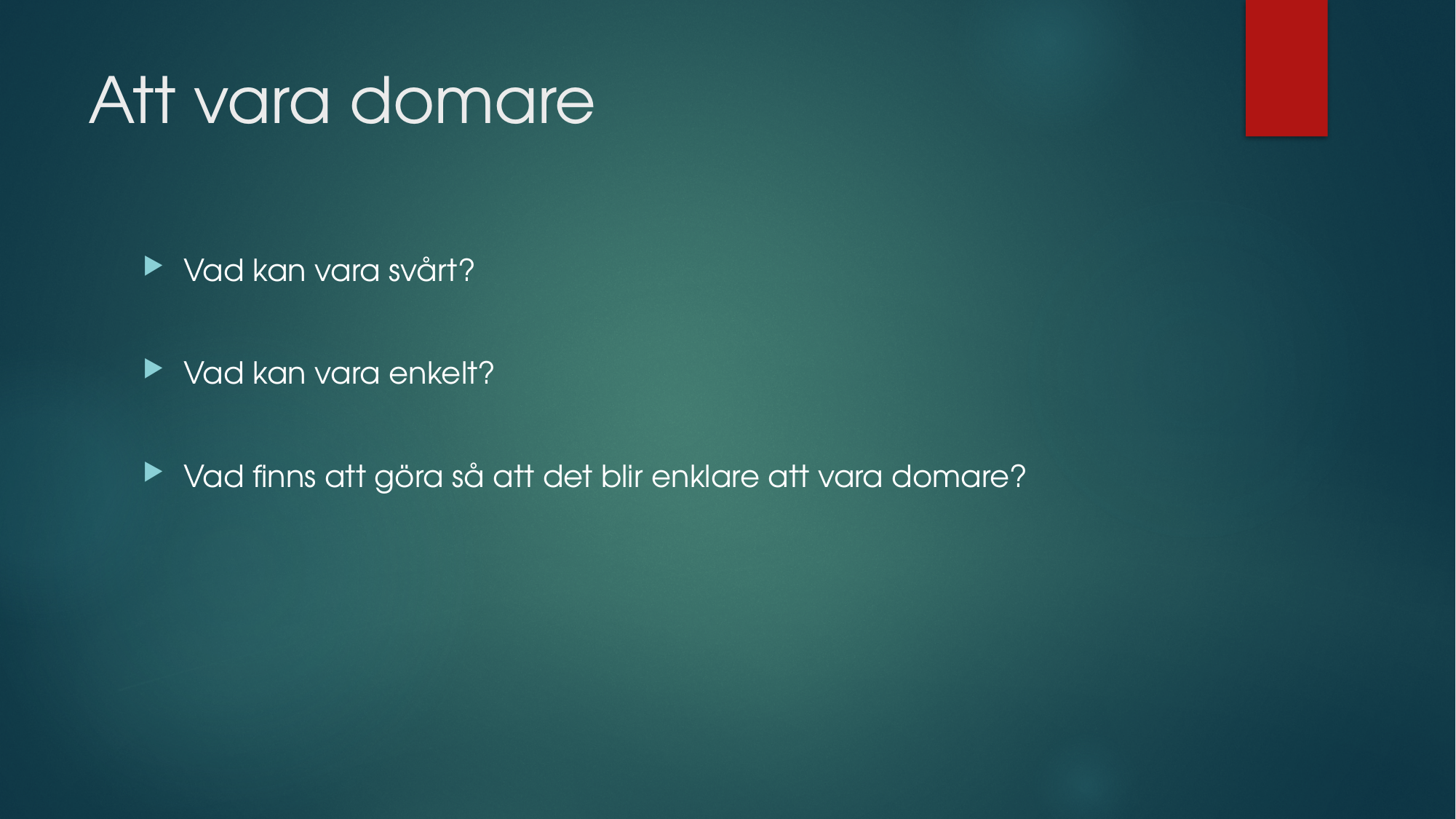

# Att vara domare
Vad kan vara svårt?

Vad kan vara enkelt?

Vad finns att göra så att det blir enklare att vara domare?